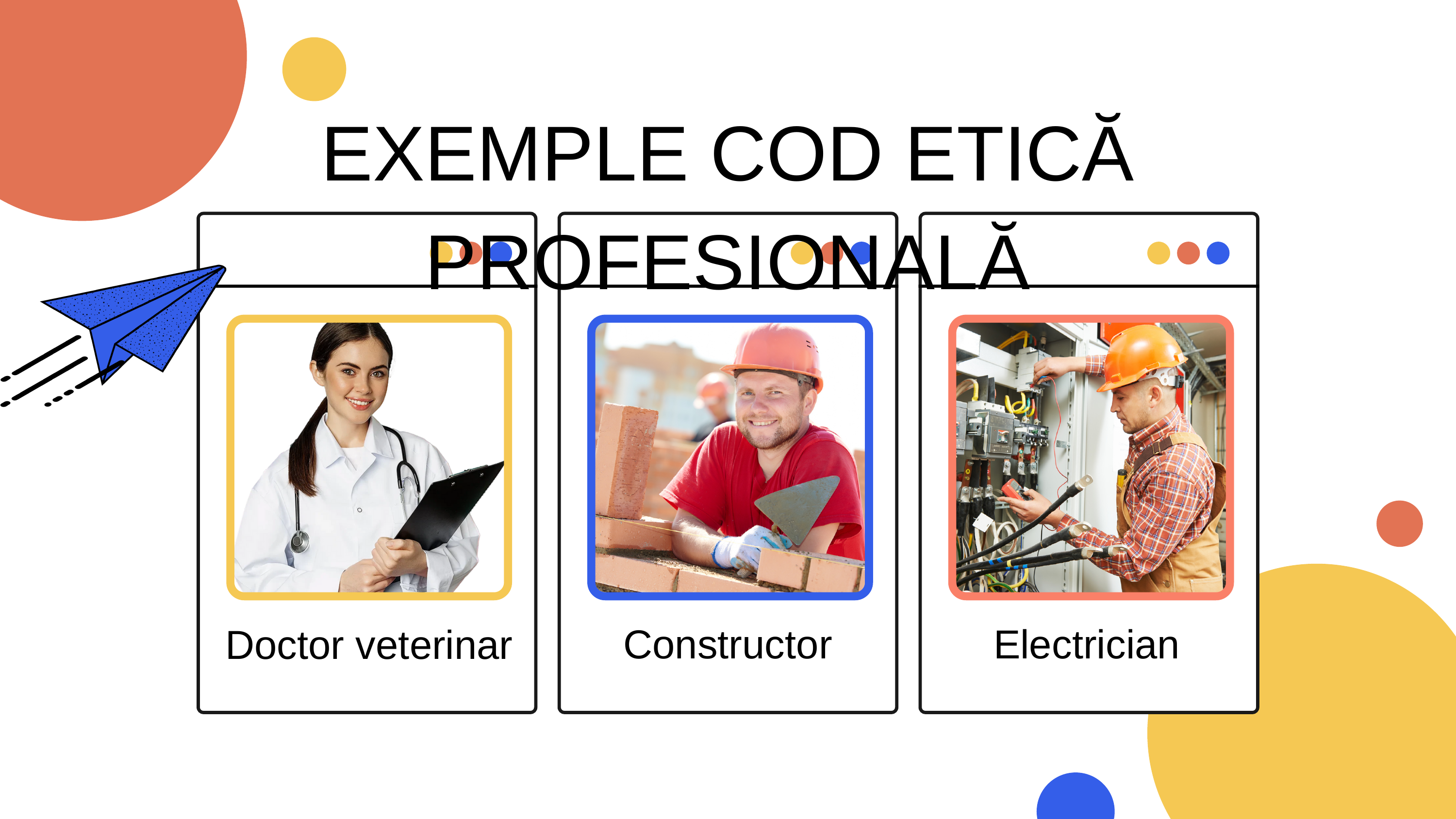

EXEMPLE COD ETICĂ PROFESIONALĂ

Constructor
Electrician
Doctor veterinar